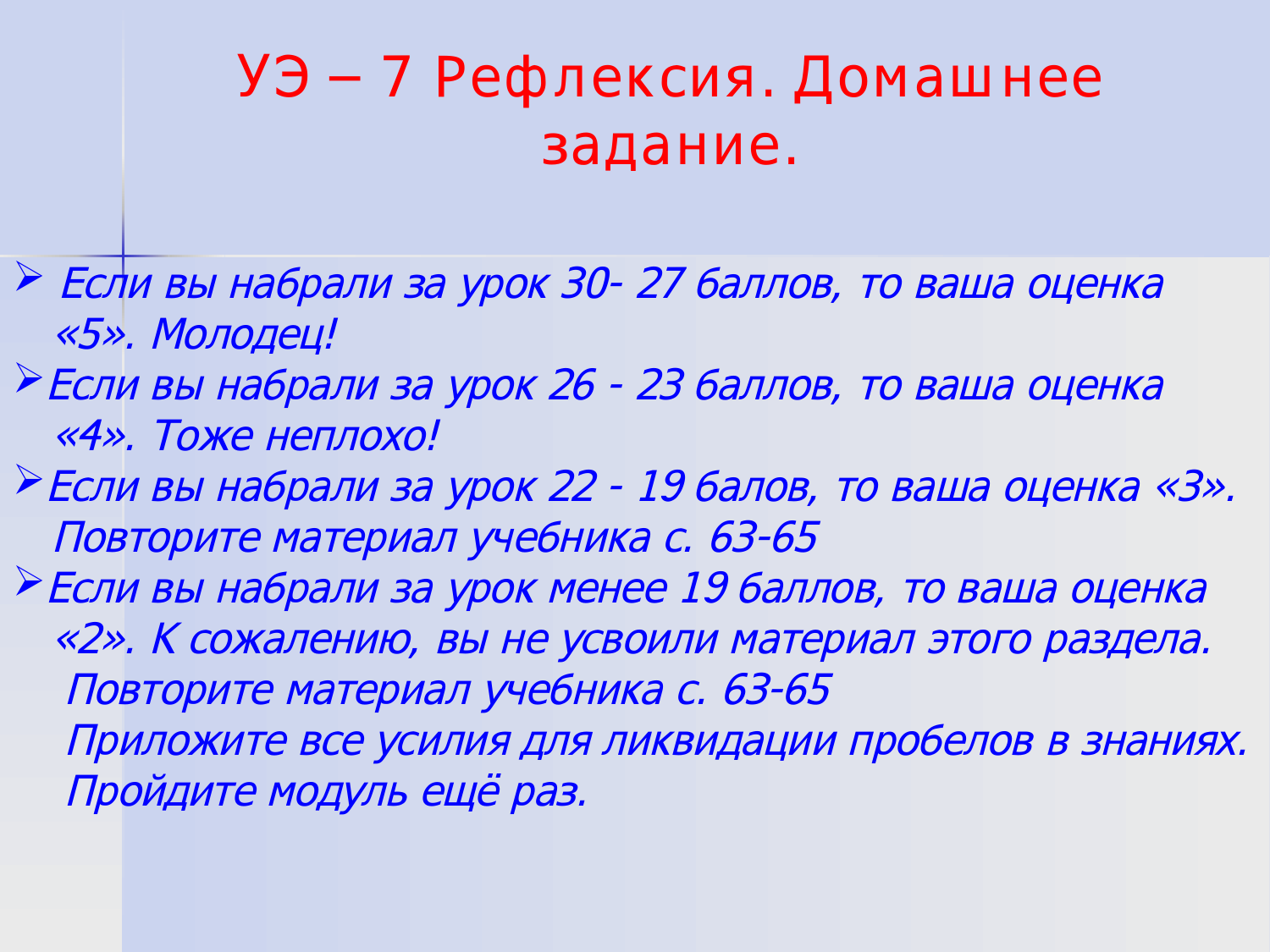

# УЭ – 7 Рефлексия. Домашнее задание.
 Если вы набрали за урок 30- 27 баллов, то ваша оценка
   «5». Молодец!
Если вы набрали за урок 26 - 23 баллов, то ваша оценка
   «4». Тоже неплохо!
Если вы набрали за урок 22 - 19 балов, то ваша оценка «3».
   Повторите материал учебника с. 63-65
Если вы набрали за урок менее 19 баллов, то ваша оценка
   «2». К сожалению, вы не усвоили материал этого раздела.
    Повторите материал учебника с. 63-65
    Приложите все усилия для ликвидации пробелов в знаниях.
    Пройдите модуль ещё раз.